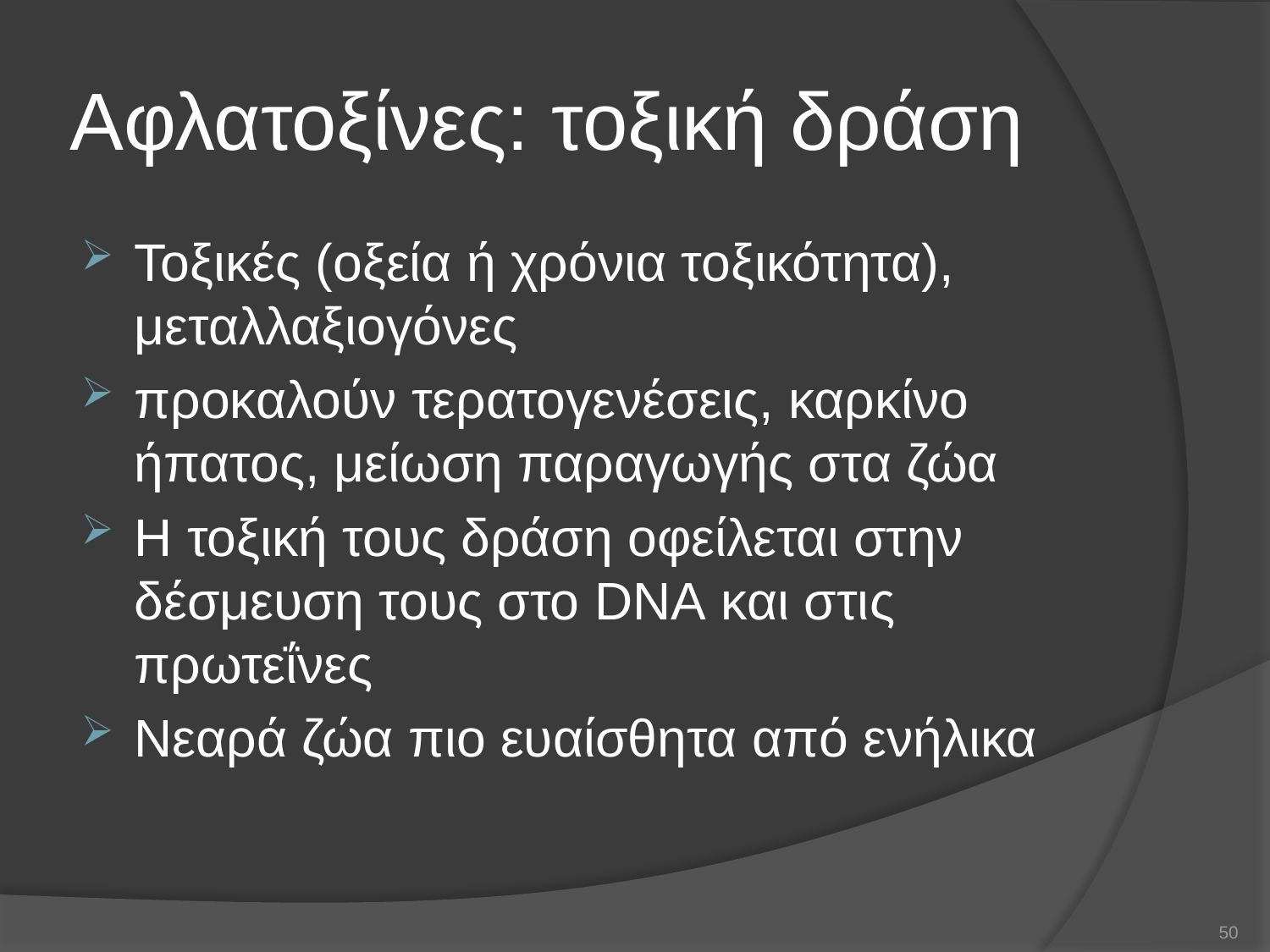

# Αφλατοξίνες: τοξική δράση
Τοξικές (οξεία ή χρόνια τοξικότητα), μεταλλαξιογόνες
προκαλούν τερατογενέσεις, καρκίνο ήπατος, μείωση παραγωγής στα ζώα
Η τοξική τους δράση οφείλεται στην δέσμευση τους στο DNA και στις πρωτεΐνες
Νεαρά ζώα πιο ευαίσθητα από ενήλικα

50